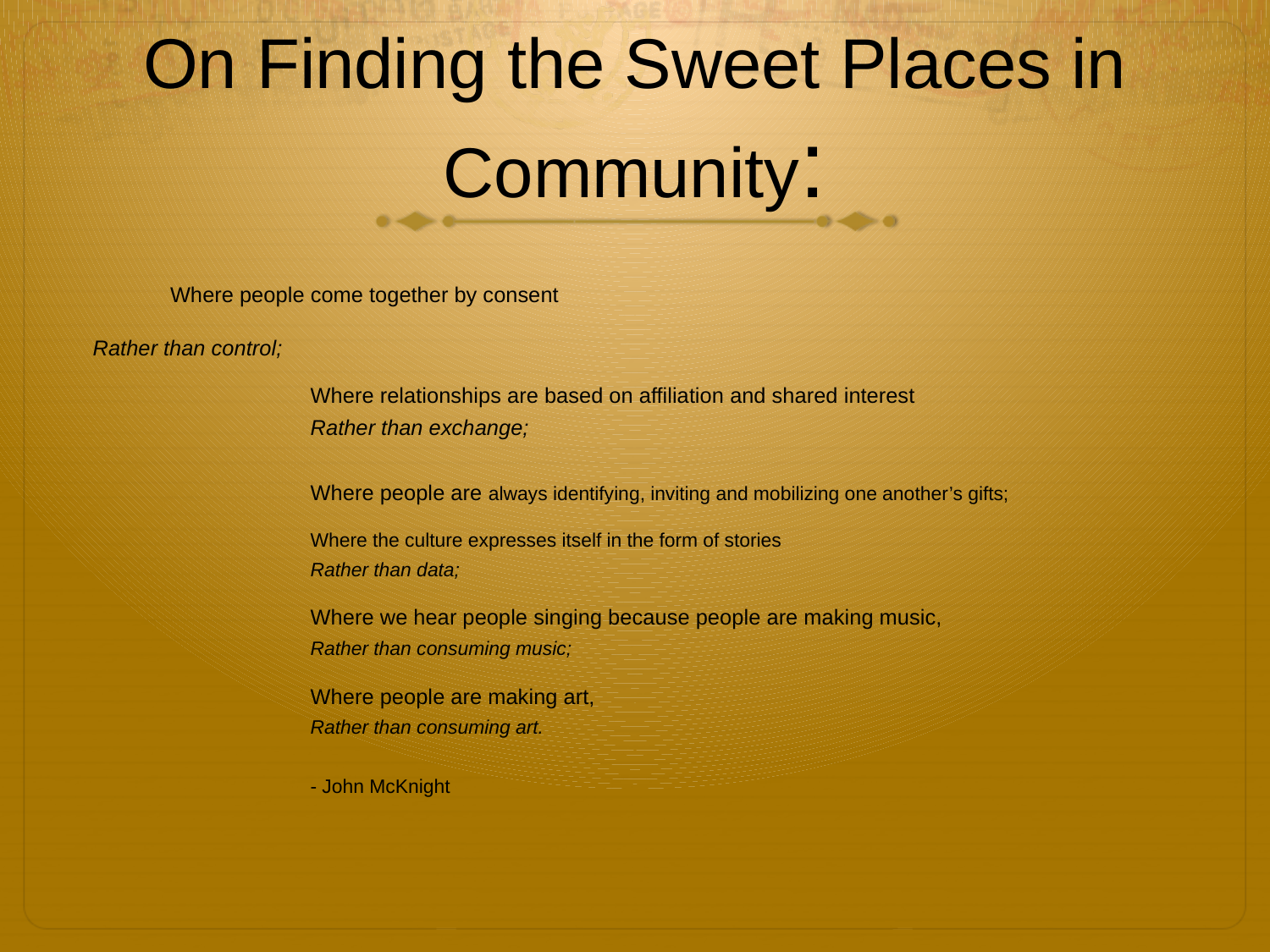

# On Finding the Sweet Places in Community:
 	Where people come together by consent
		Rather than control;
Where relationships are based on affiliation and shared interest
	Rather than exchange;

Where people are always identifying, inviting and mobilizing one another’s gifts;

Where the culture expresses itself in the form of stories
	Rather than data;

Where we hear people singing because people are making music,
	Rather than consuming music;

Where people are making art,
	Rather than consuming art.

				- John McKnight